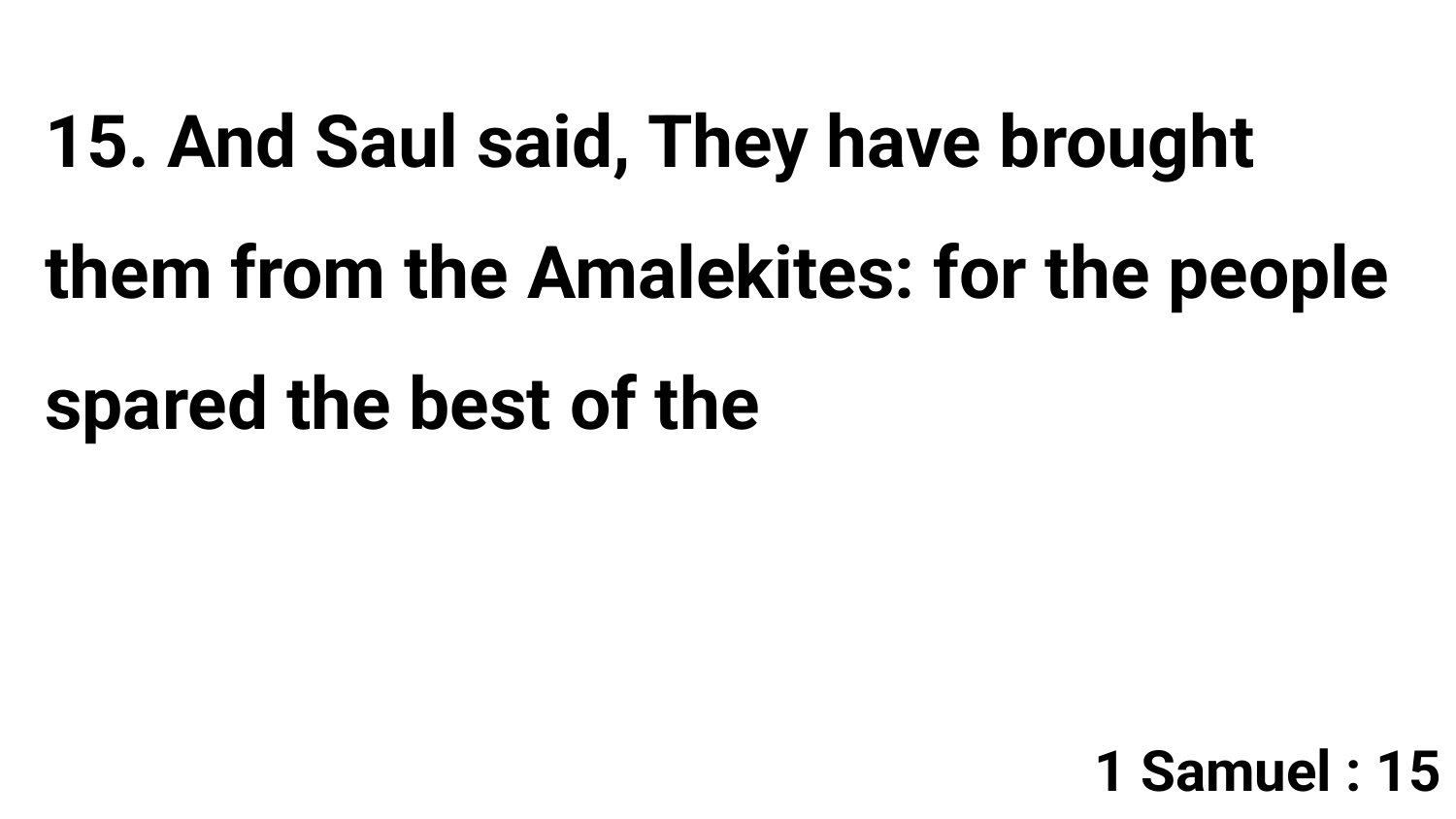

15. And Saul said, They have brought them from the Amalekites: for the people spared the best of the
1 Samuel : 15